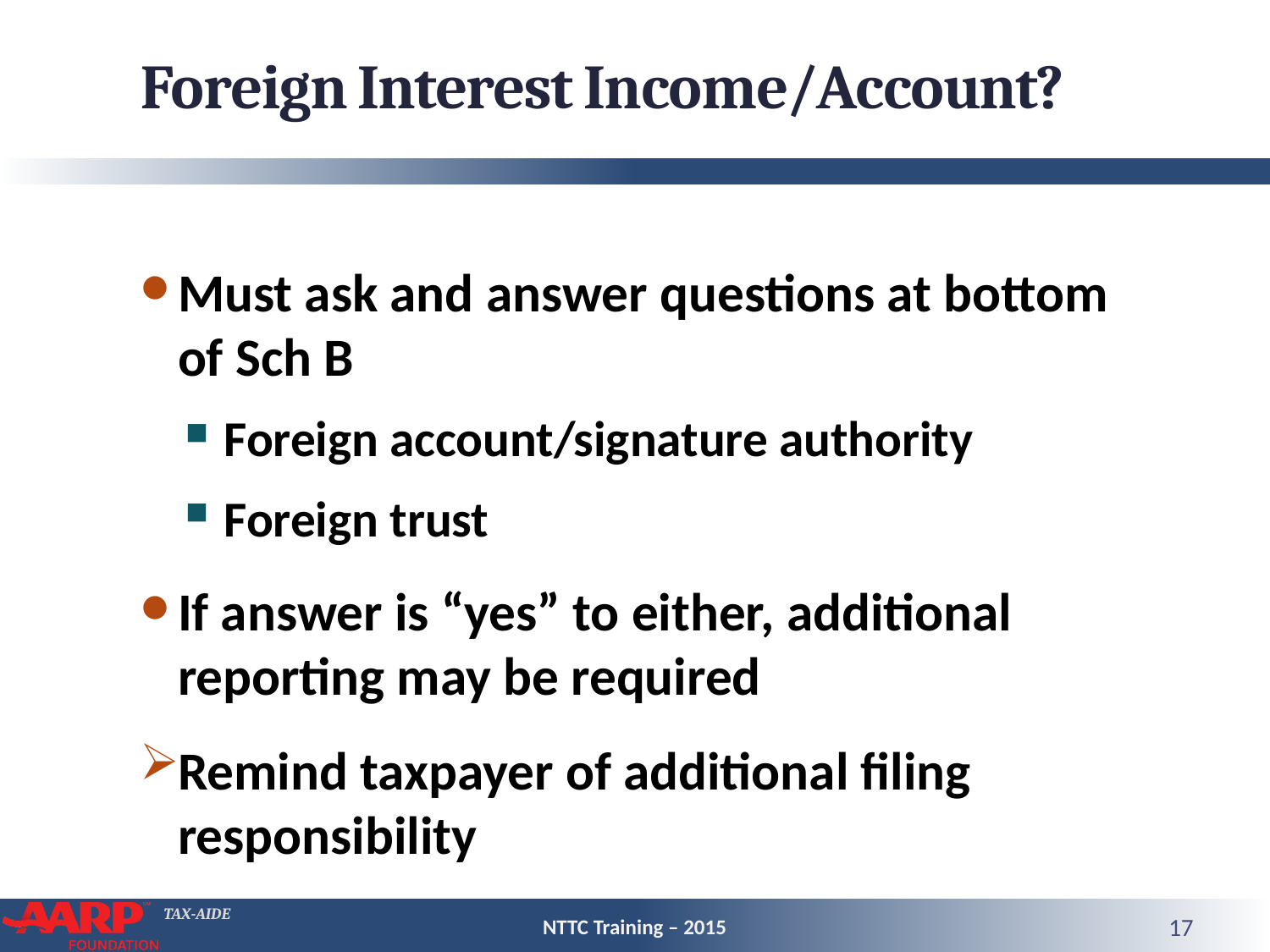

# Foreign Interest Income/Account?
Must ask and answer questions at bottom of Sch B
Foreign account/signature authority
Foreign trust
If answer is “yes” to either, additional reporting may be required
Remind taxpayer of additional filing responsibility
NTTC Training – 2015
17